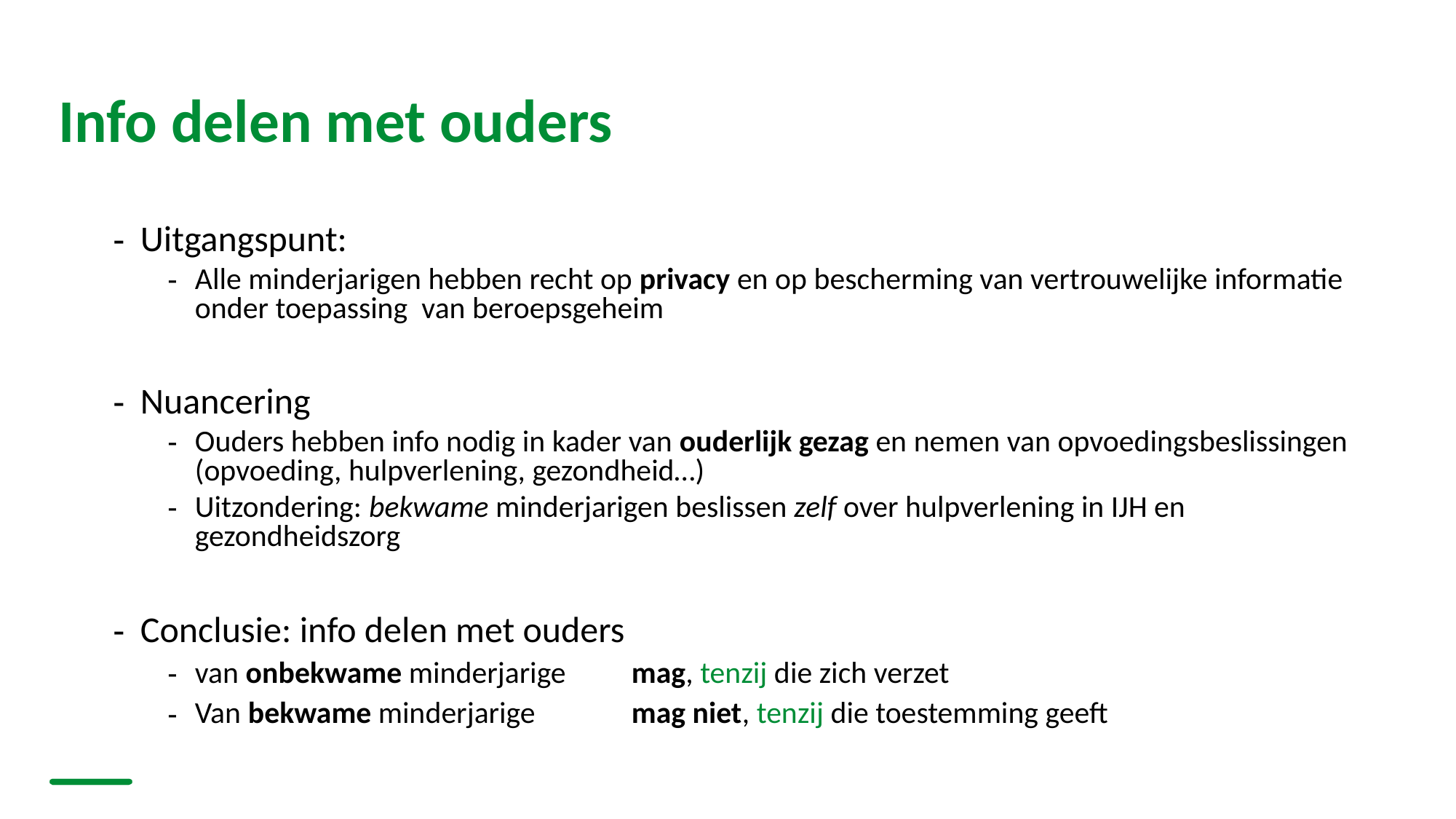

# Info delen met ouders
Uitgangspunt:
Alle minderjarigen hebben recht op privacy en op bescherming van vertrouwelijke informatie onder toepassing  van beroepsgeheim

Nuancering
Ouders hebben info nodig in kader van ouderlijk gezag en nemen van opvoedingsbeslissingen (opvoeding, hulpverlening, gezondheid…)
Uitzondering: bekwame minderjarigen beslissen zelf over hulpverlening in IJH en gezondheidszorg

Conclusie: info delen met ouders
van onbekwame minderjarige	mag, tenzij die zich verzet
Van bekwame minderjarige	mag niet, tenzij die toestemming geeft